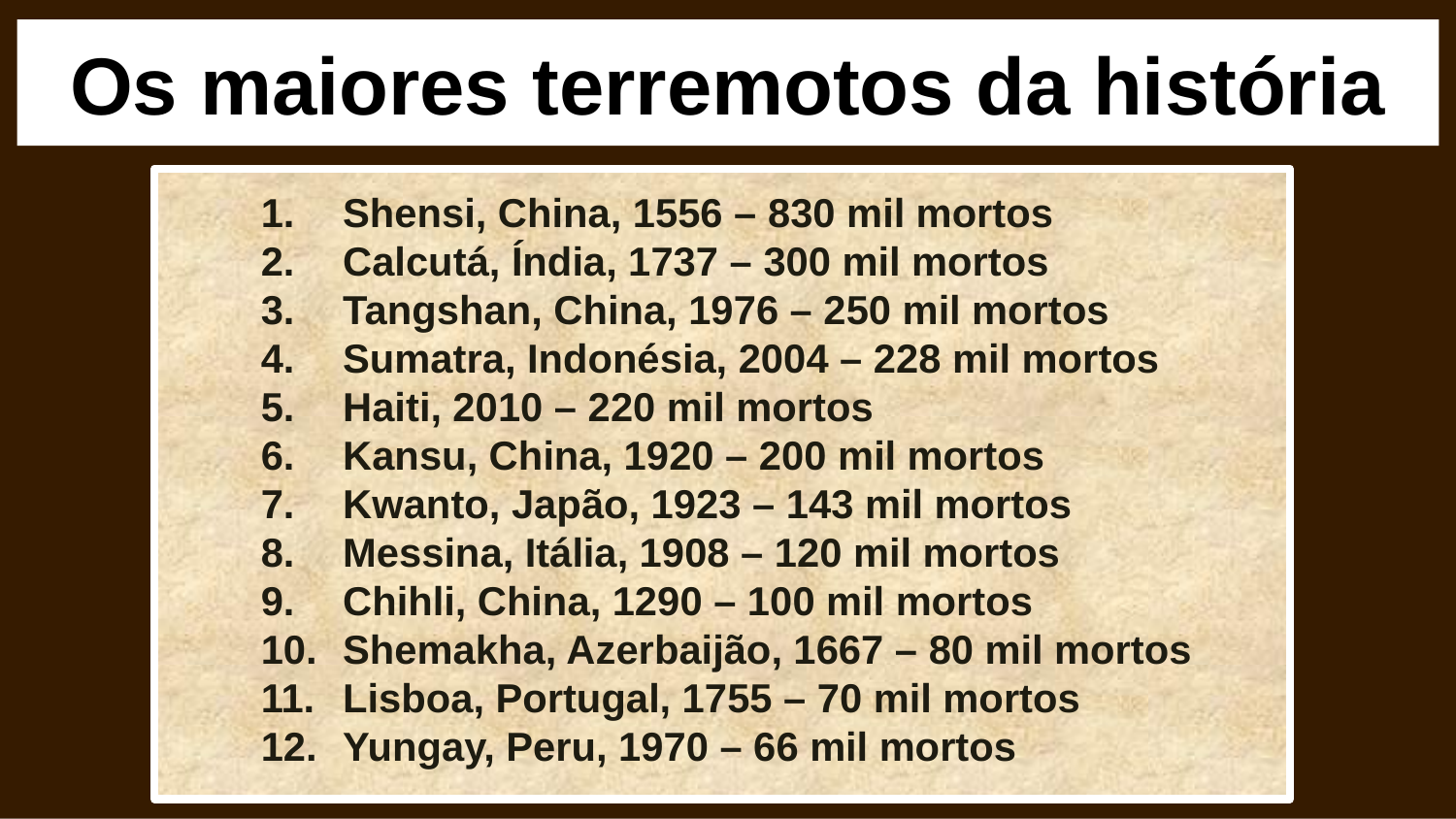

# .
Os maiores terremotos da história

Shensi, China, 1556 – 830 mil mortos
Calcutá, Índia, 1737 – 300 mil mortos
Tangshan, China, 1976 – 250 mil mortos
Sumatra, Indonésia, 2004 – 228 mil mortos
Haiti, 2010 – 220 mil mortos
Kansu, China, 1920 – 200 mil mortos
Kwanto, Japão, 1923 – 143 mil mortos
Messina, Itália, 1908 – 120 mil mortos
Chihli, China, 1290 – 100 mil mortos
Shemakha, Azerbaijão, 1667 – 80 mil mortos
Lisboa, Portugal, 1755 – 70 mil mortos
Yungay, Peru, 1970 – 66 mil mortos